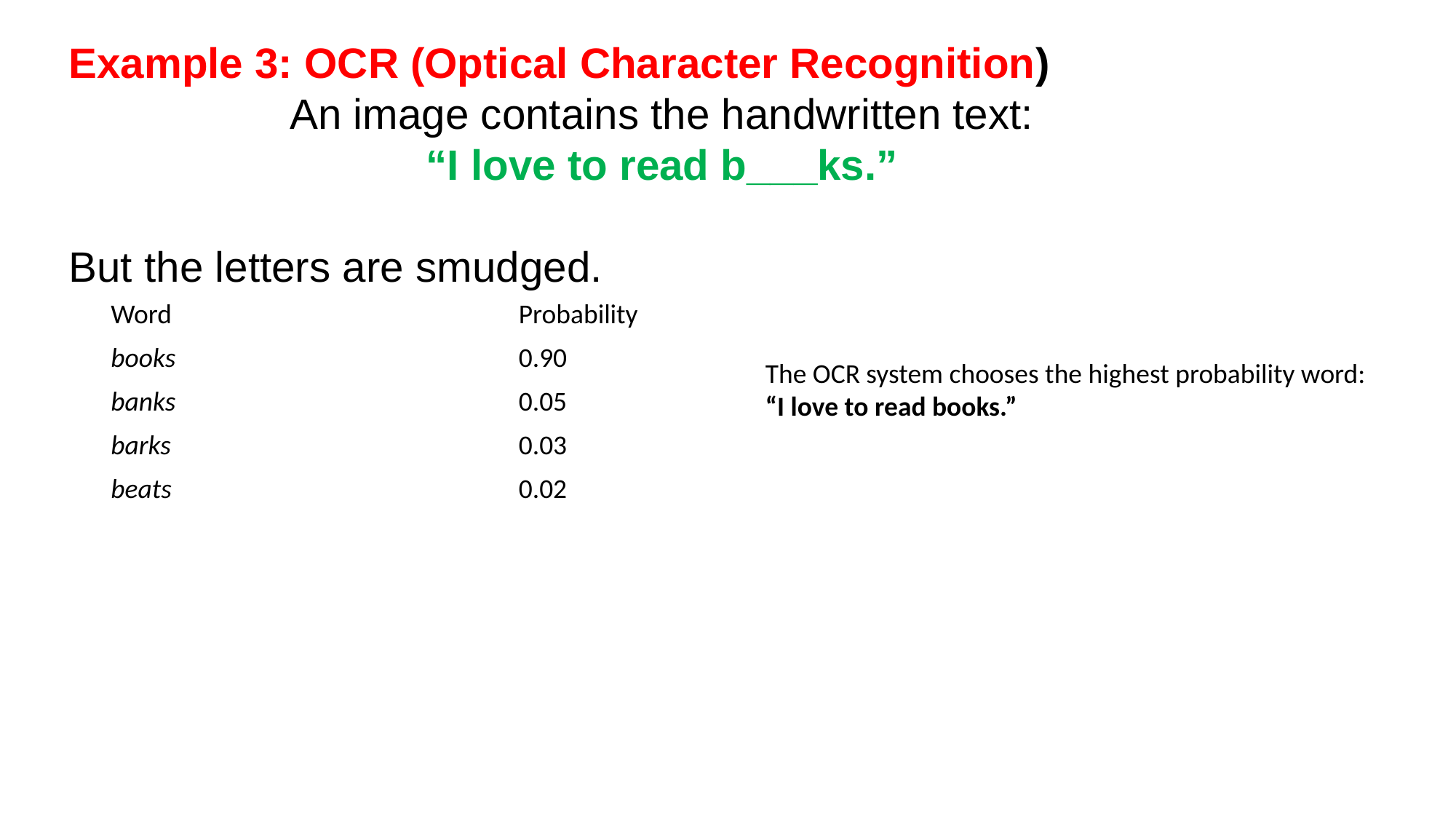

Example 3: OCR (Optical Character Recognition)
An image contains the handwritten text:
“I love to read b___ks.”

But the letters are smudged.
| Word | Probability |
| --- | --- |
| books | 0.90 |
| banks | 0.05 |
| barks | 0.03 |
| beats | 0.02 |
The OCR system chooses the highest probability word:
“I love to read books.”